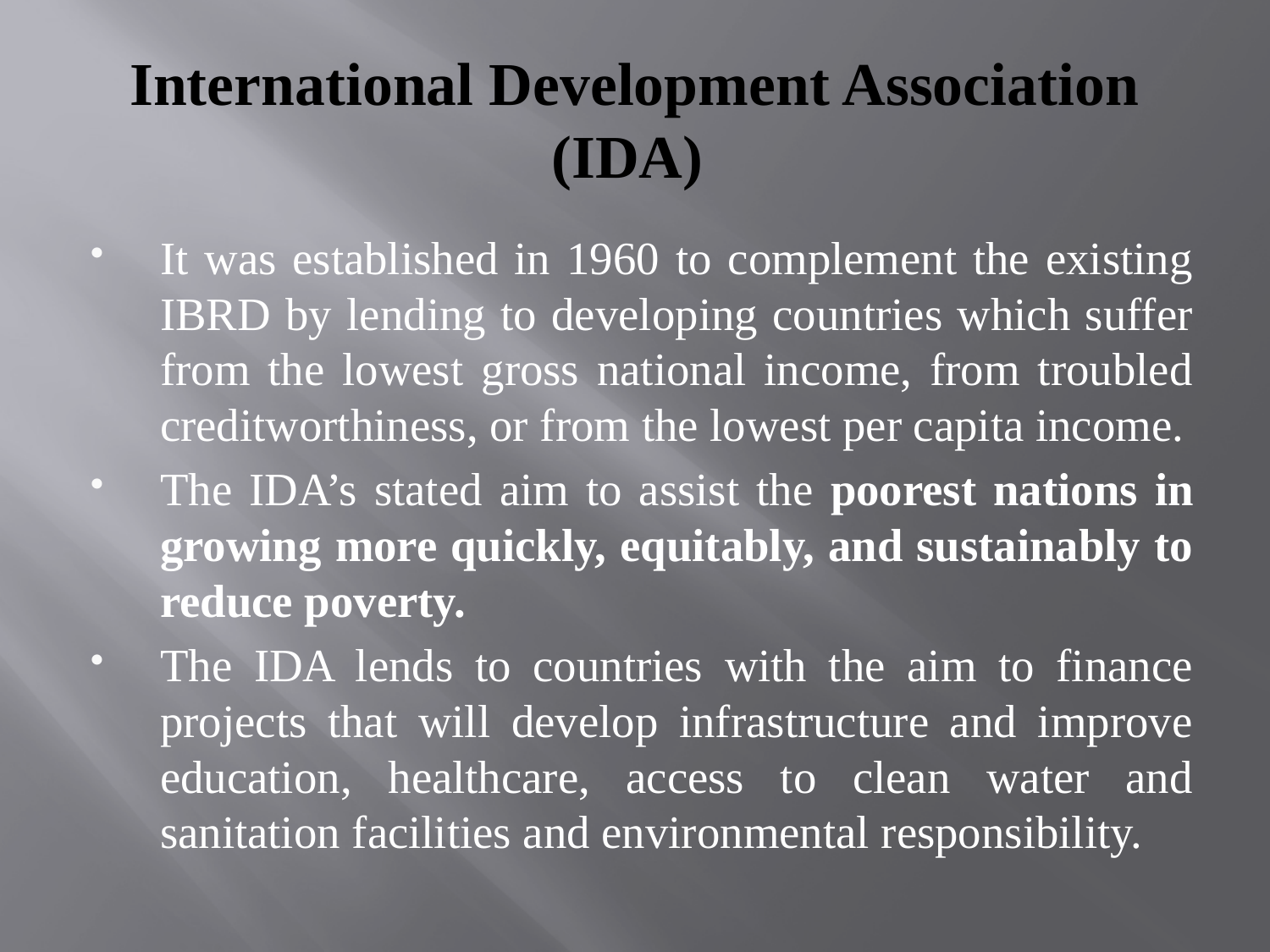

# International Development Association (IDA)
It was established in 1960 to complement the existing IBRD by lending to developing countries which suffer from the lowest gross national income, from troubled creditworthiness, or from the lowest per capita income.
The IDA’s stated aim to assist the poorest nations in growing more quickly, equitably, and sustainably to reduce poverty.
The IDA lends to countries with the aim to finance projects that will develop infrastructure and improve education, healthcare, access to clean water and sanitation facilities and environmental responsibility.